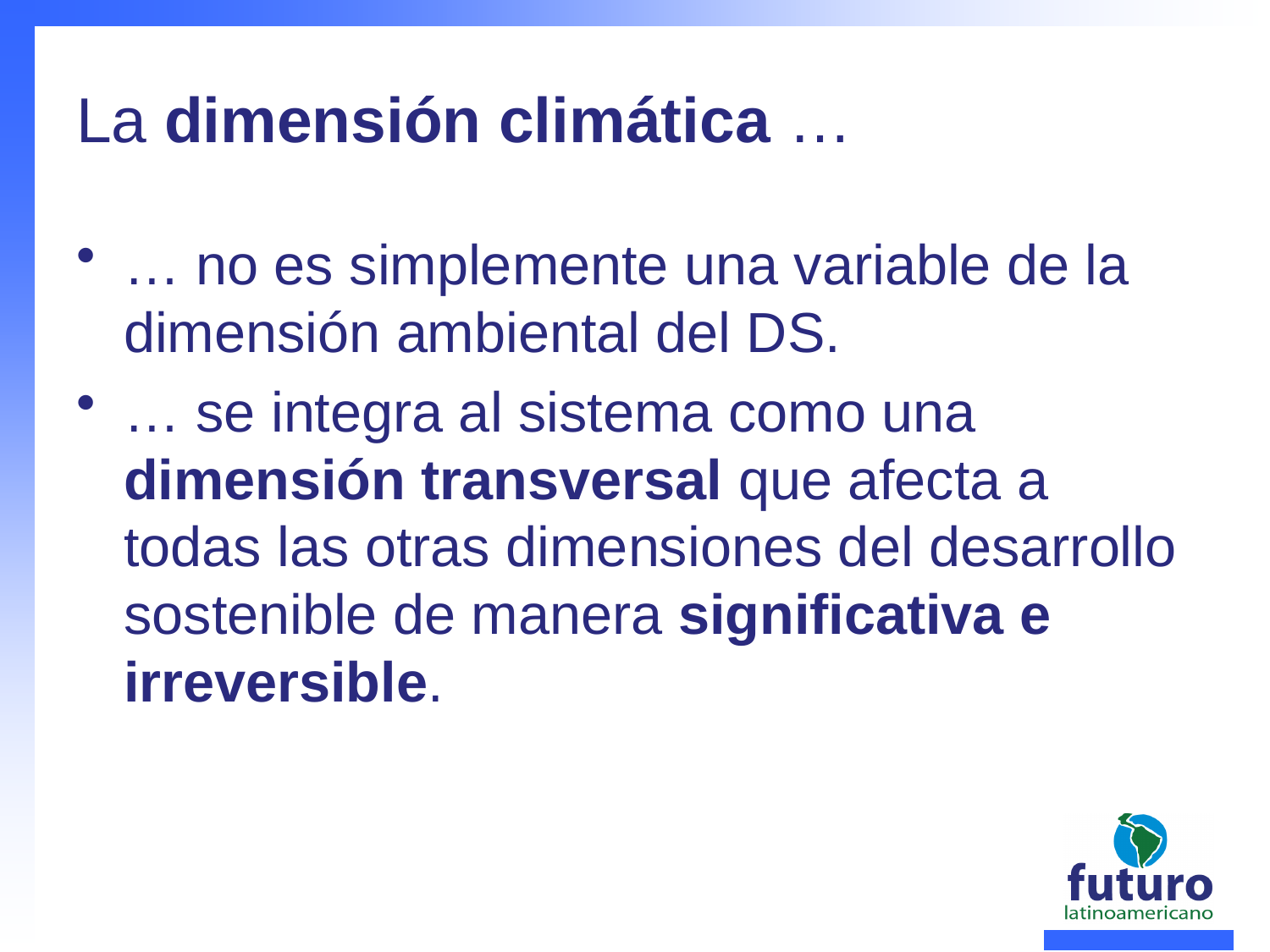

# La dimensión climática …
… no es simplemente una variable de la dimensión ambiental del DS.
… se integra al sistema como una dimensión transversal que afecta a todas las otras dimensiones del desarrollo sostenible de manera significativa e irreversible.